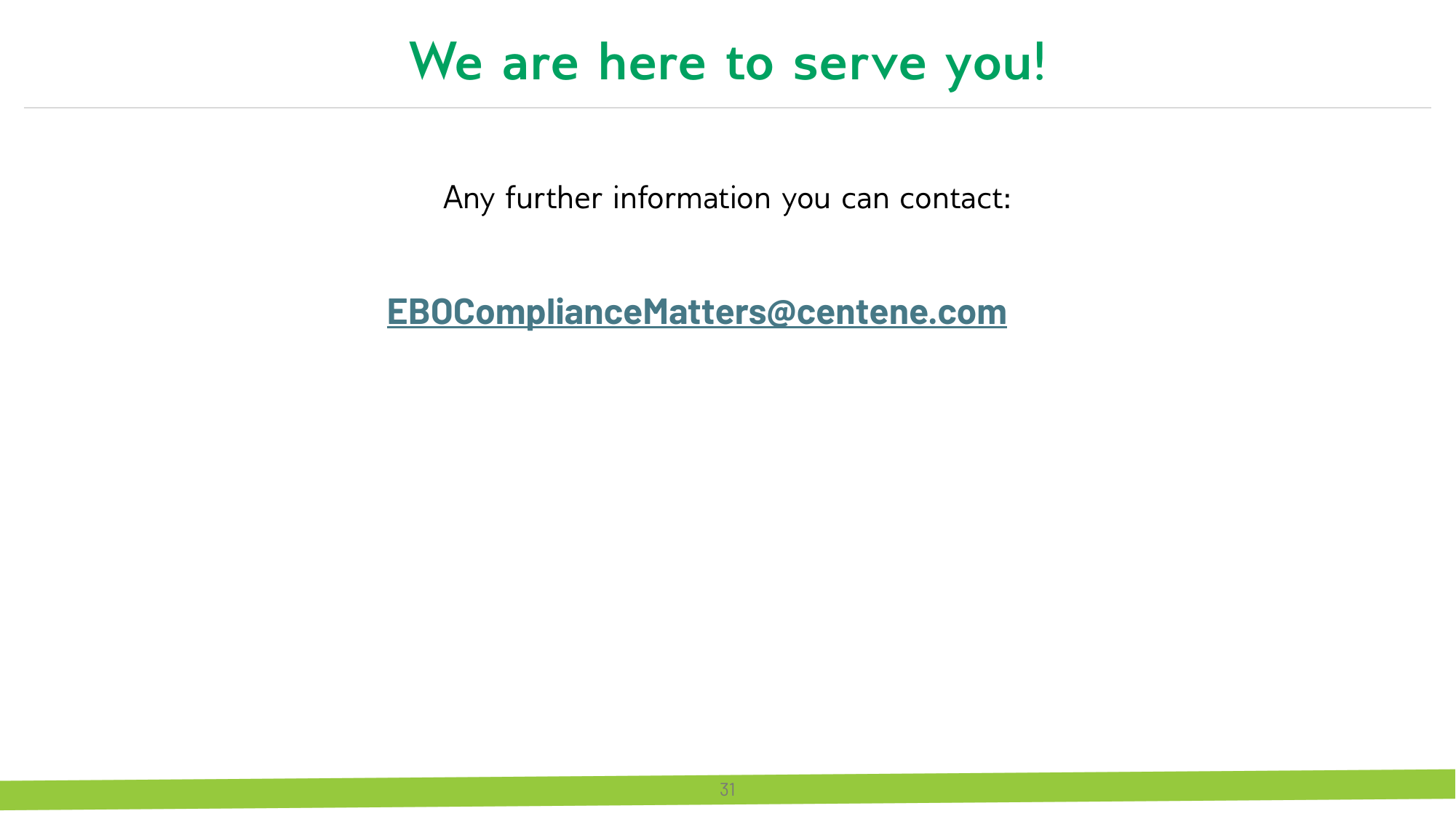

We are here to serve you!
Any further information you can contact:
EBOComplianceMatters@centene.com
31